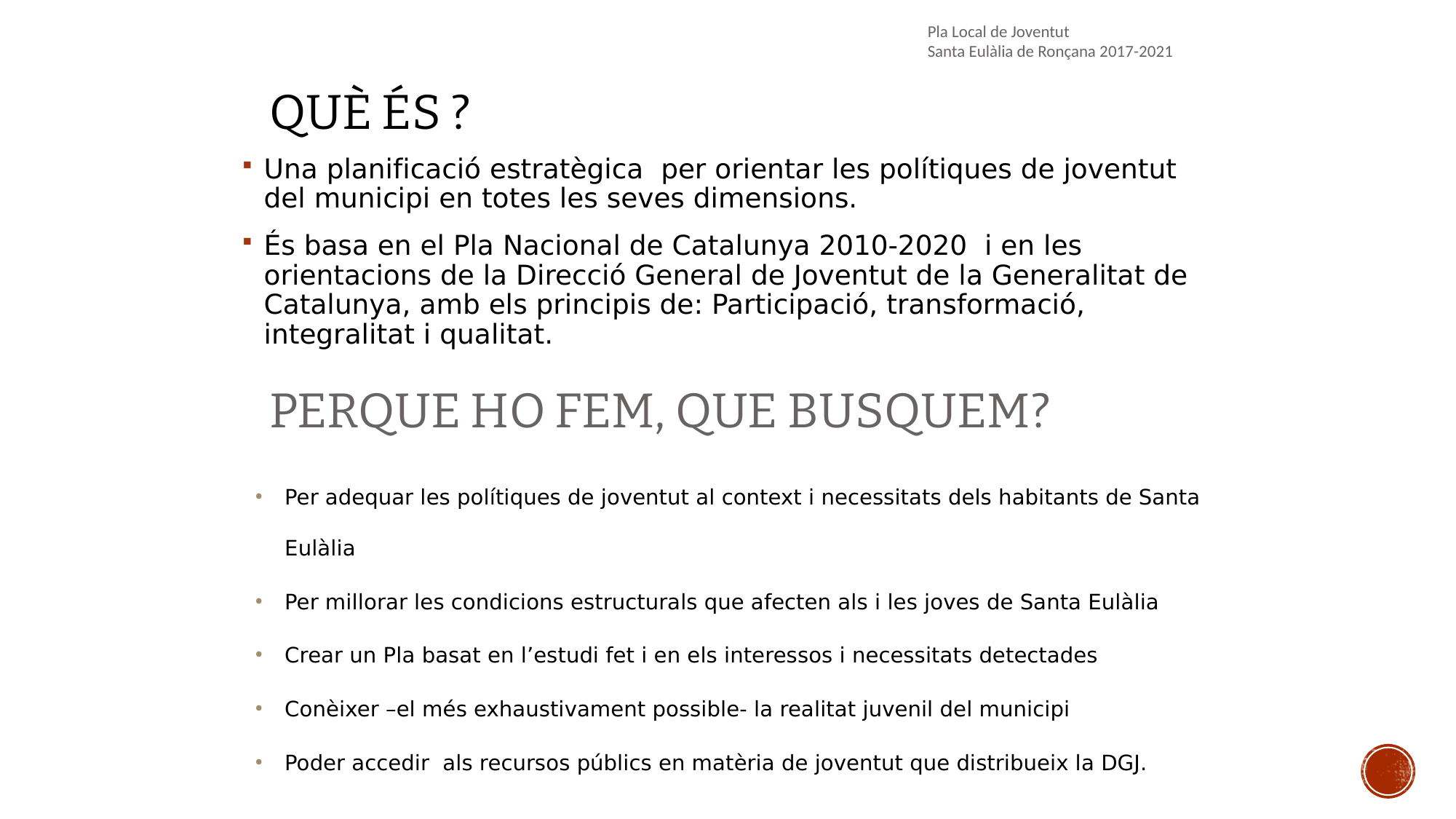

Pla Local de Joventut
Santa Eulàlia de Ronçana 2017-2021
# QUÈ ÉS ?
Una planificació estratègica  per orientar les polítiques de joventut del municipi en totes les seves dimensions.
És basa en el Pla Nacional de Catalunya 2010-2020  i en les orientacions de la Direcció General de Joventut de la Generalitat de Catalunya, amb els principis de: Participació, transformació, integralitat i qualitat.
PERQUE HO FEM, QUE BUSQUEM?
Per adequar les polítiques de joventut al context i necessitats dels habitants de Santa Eulàlia
Per millorar les condicions estructurals que afecten als i les joves de Santa Eulàlia
Crear un Pla basat en l’estudi fet i en els interessos i necessitats detectades
Conèixer –el més exhaustivament possible- la realitat juvenil del municipi
Poder accedir  als recursos públics en matèria de joventut que distribueix la DGJ.